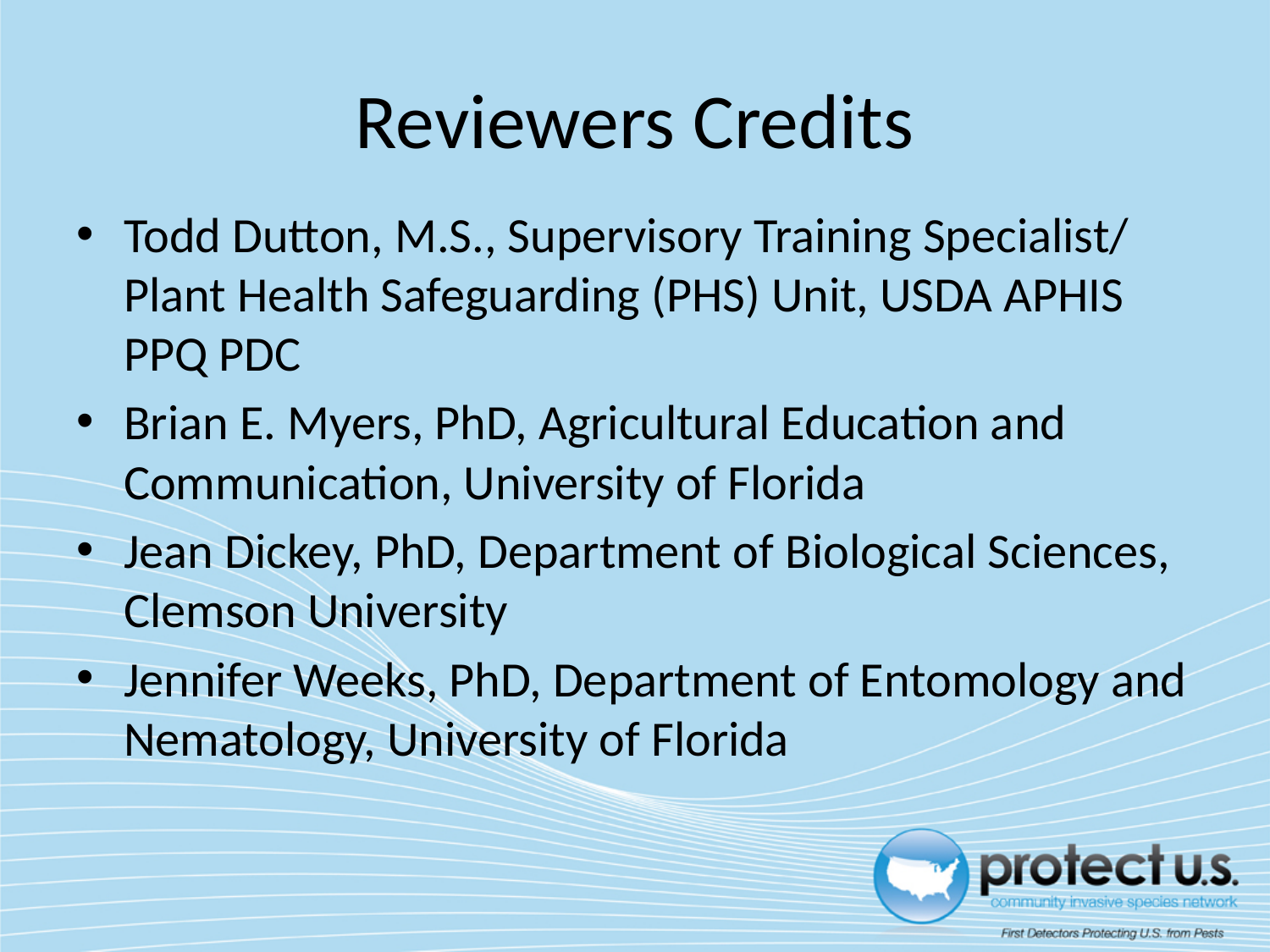

# Reviewers Credits
Todd Dutton, M.S., Supervisory Training Specialist/ Plant Health Safeguarding (PHS) Unit, USDA APHIS PPQ PDC
Brian E. Myers, PhD, Agricultural Education and Communication, University of Florida
Jean Dickey, PhD, Department of Biological Sciences, Clemson University
Jennifer Weeks, PhD, Department of Entomology and Nematology, University of Florida